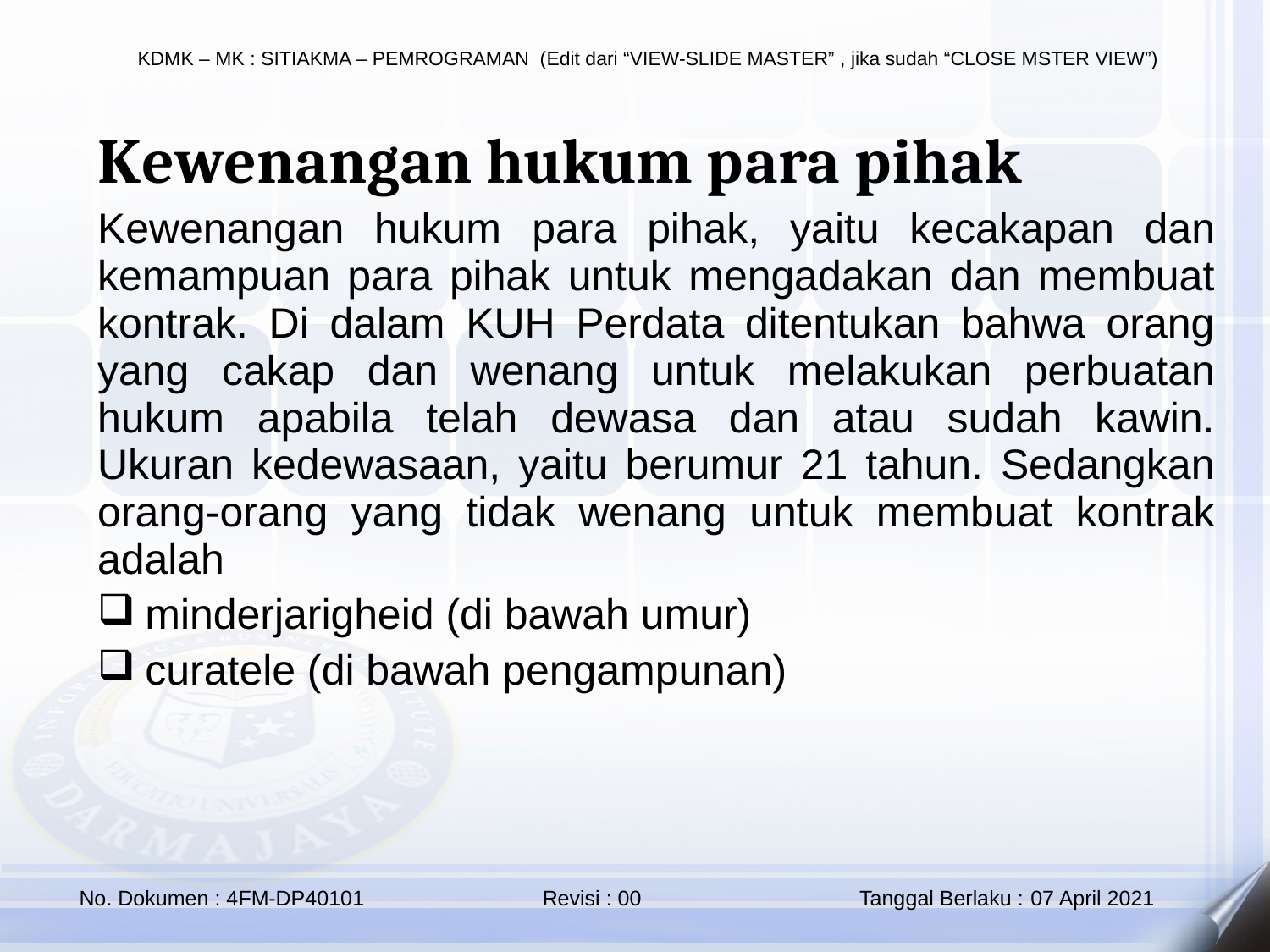

Kewenangan hukum para pihak
Kewenangan hukum para pihak, yaitu kecakapan dan kemampuan para pihak untuk mengadakan dan membuat kontrak. Di dalam KUH Perdata ditentukan bahwa orang yang cakap dan wenang untuk melakukan perbuatan hukum apabila telah dewasa dan atau sudah kawin. Ukuran kedewasaan, yaitu berumur 21 tahun. Sedangkan orang-orang yang tidak wenang untuk membuat kontrak adalah
minderjarigheid (di bawah umur)
curatele (di bawah pengampunan)